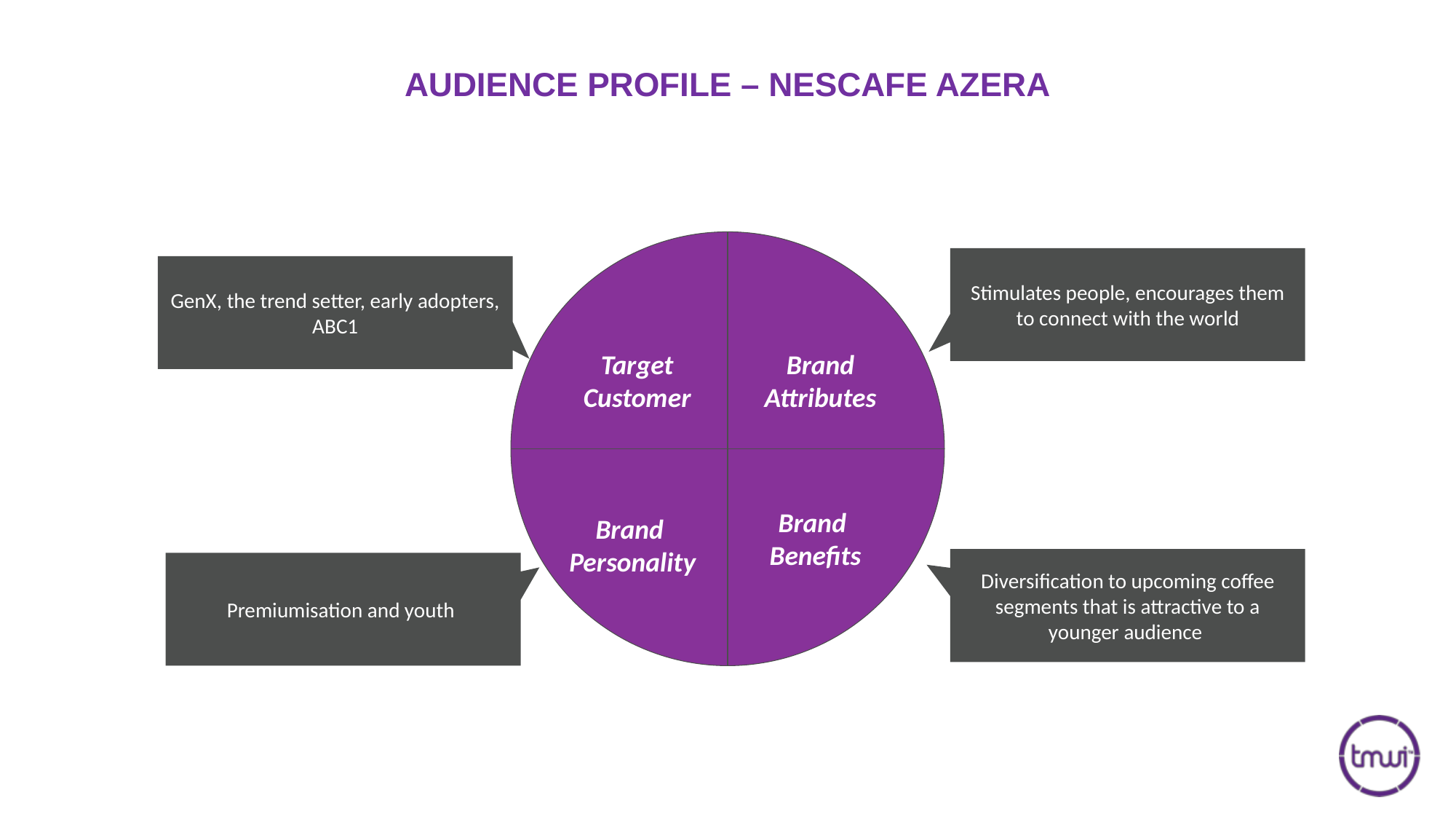

# AUDIENCE PROFILE – NESCAFE AZERA

Stimulates people, encourages them to connect with the world
GenX, the trend setter, early adopters, ABC1
Target Customer
Brand Attributes
Brand
Benefits
Brand
Personality
Diversification to upcoming coffee segments that is attractive to a younger audience
Premiumisation and youth